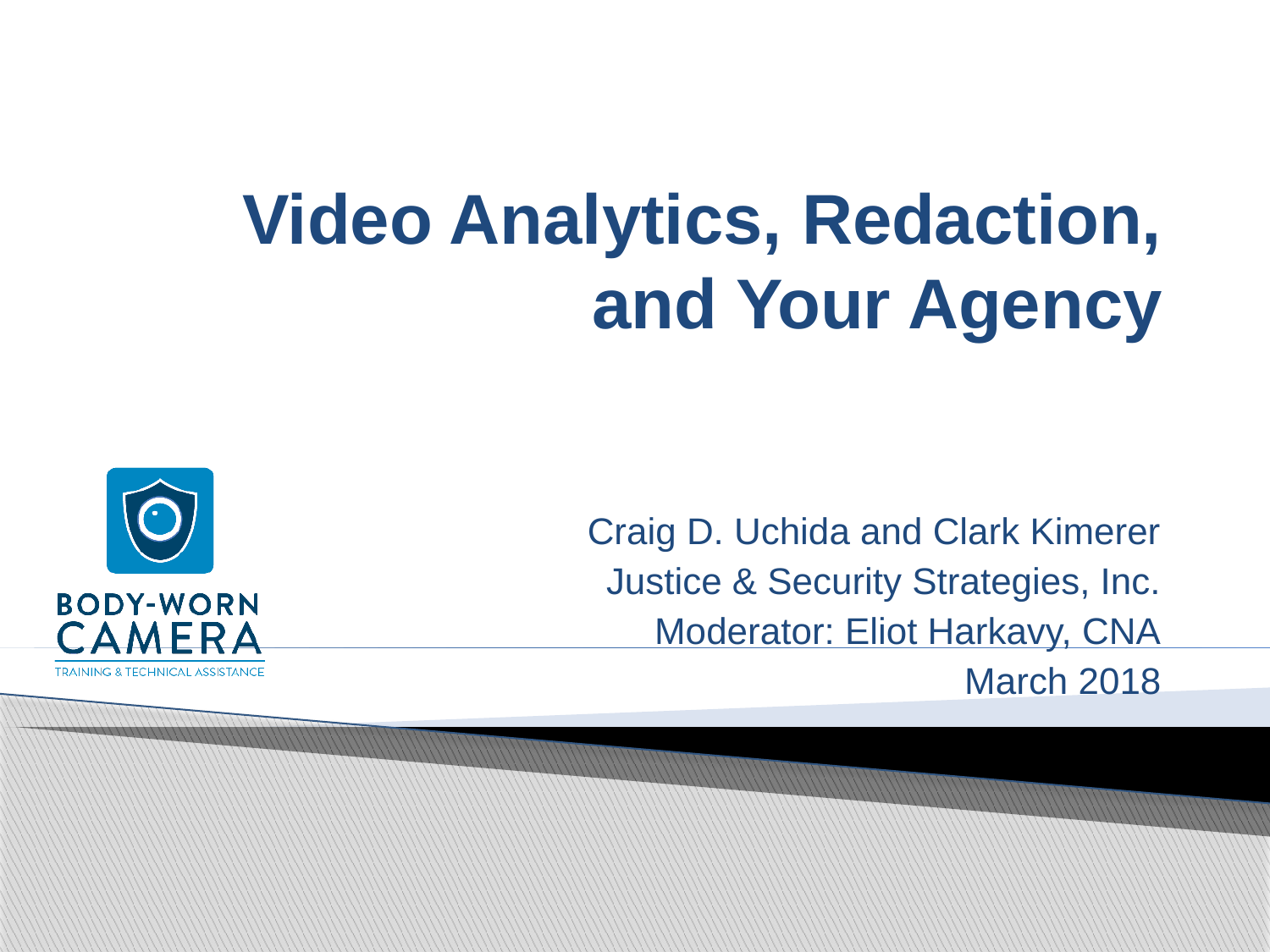

# Video Analytics, Redaction, and Your Agency
Craig D. Uchida and Clark Kimerer
Justice & Security Strategies, Inc.
Moderator: Eliot Harkavy, CNA
March 2018